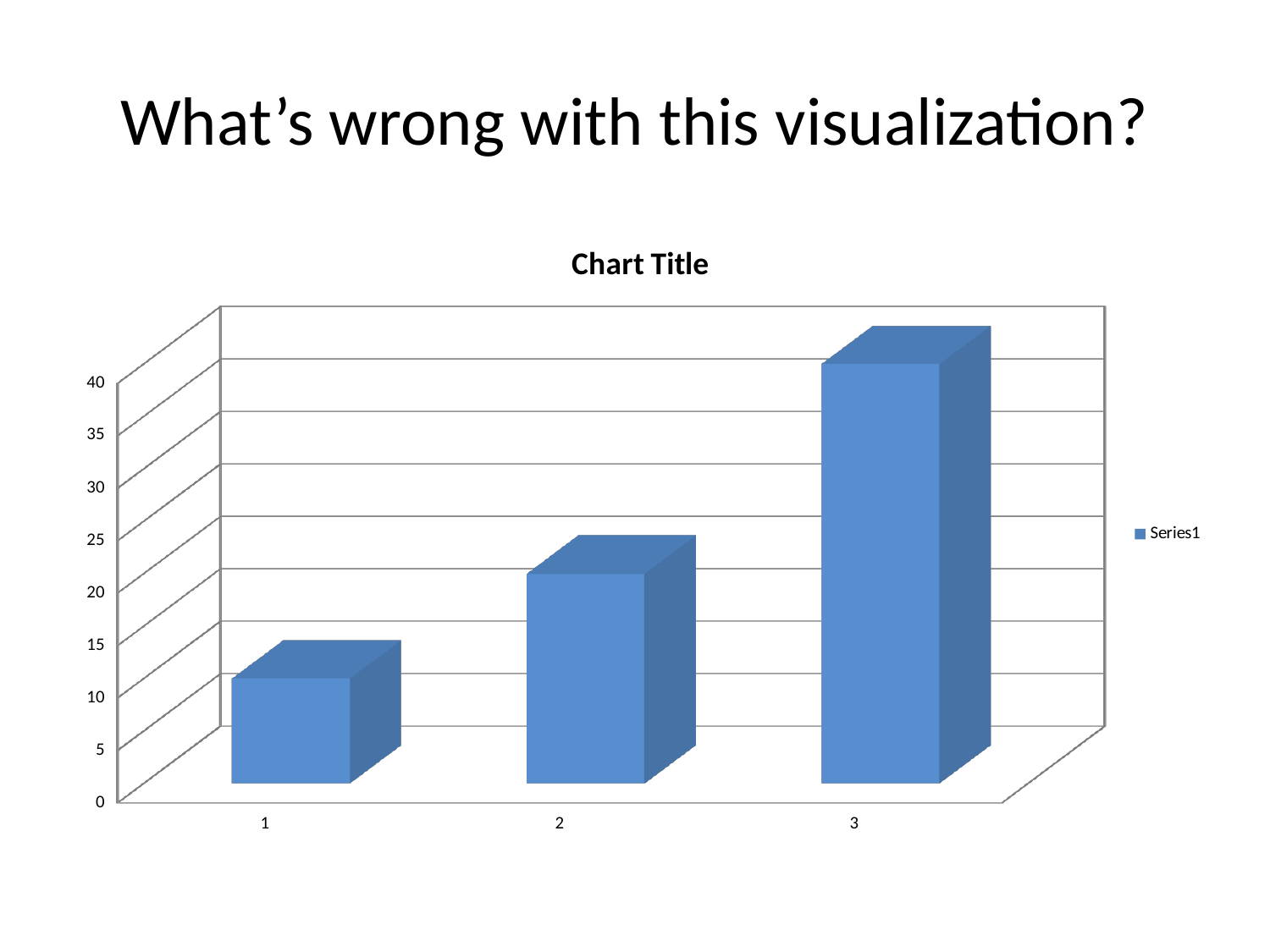

# What’s wrong with this visualization?

[unsupported chart]